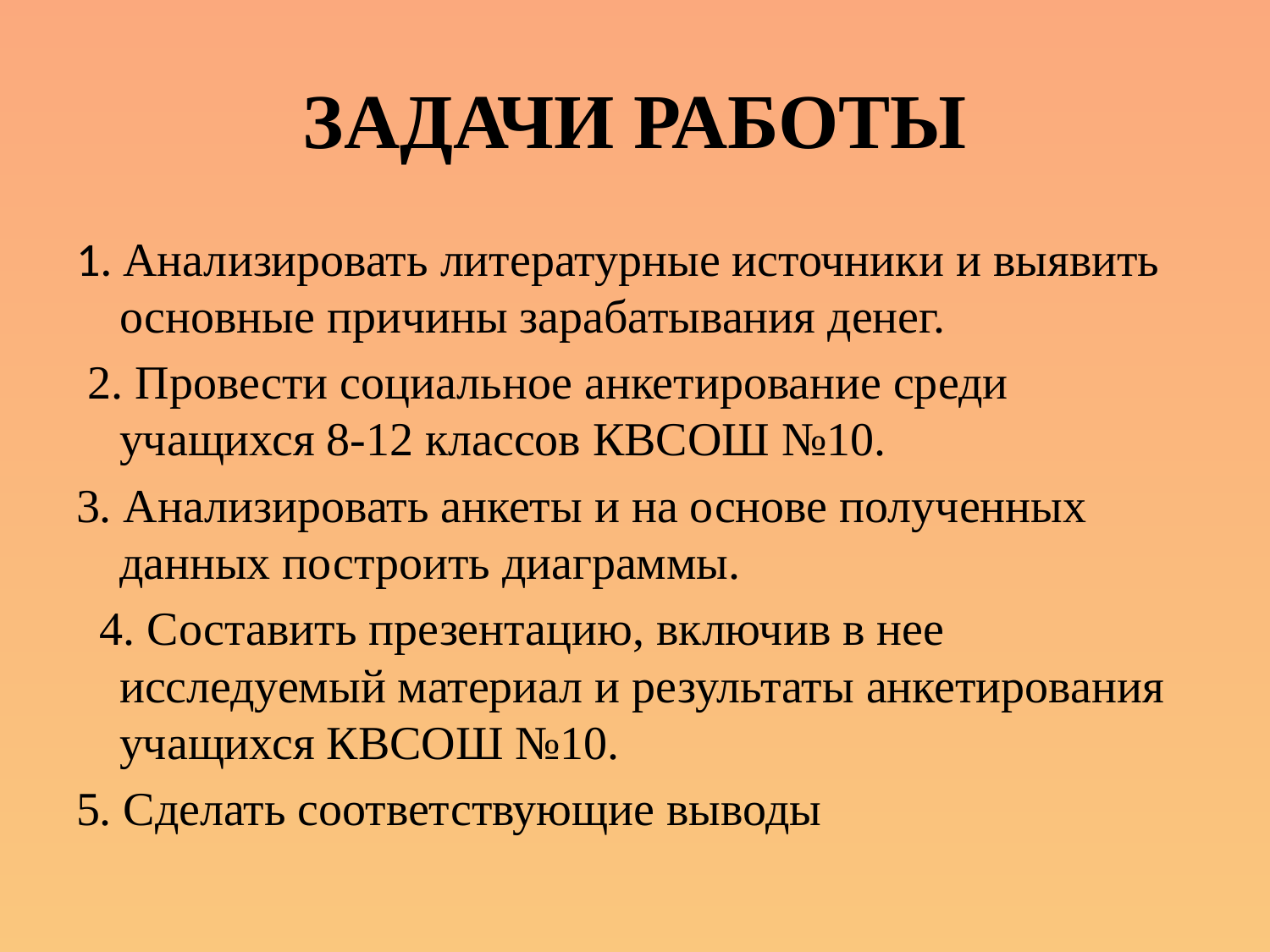

# ЗАДАЧИ РАБОТЫ
1. Анализировать литературные источники и выявить  основные причины зарабатывания денег.
 2. Провести социальное анкетирование среди учащихся 8-12 классов КВСОШ №10.
3. Анализировать анкеты и на основе полученных данных построить диаграммы.
  4. Составить презентацию, включив в нее исследуемый материал и результаты анкетирования учащихся КВСОШ №10.
5. Сделать соответствующие выводы